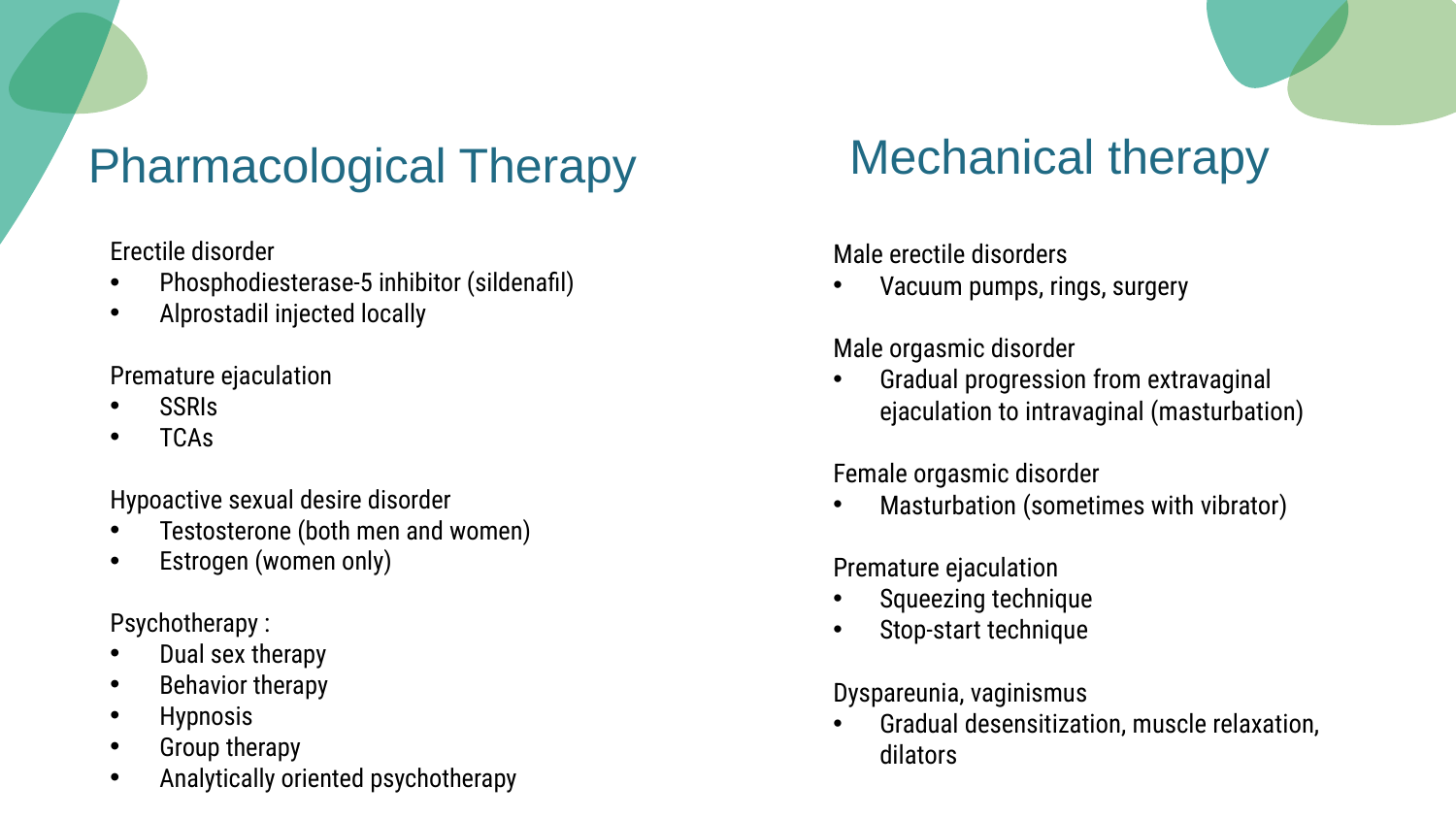

Mechanical therapy
# Pharmacological Therapy
Erectile disorder
Phosphodiesterase-5 inhibitor (sildenafil)
Alprostadil injected locally

Premature ejaculation
SSRIs
TCAs

Hypoactive sexual desire disorder
Testosterone (both men and women)
Estrogen (women only)

Psychotherapy :
Dual sex therapy
Behavior therapy
Hypnosis
Group therapy
Analytically oriented psychotherapy
Male erectile disorders
Vacuum pumps, rings, surgery

Male orgasmic disorder
Gradual progression from extravaginal ejaculation to intravaginal (masturbation)

Female orgasmic disorder
Masturbation (sometimes with vibrator)

Premature ejaculation
Squeezing technique
Stop-start technique

Dyspareunia, vaginismus
Gradual desensitization, muscle relaxation, dilators